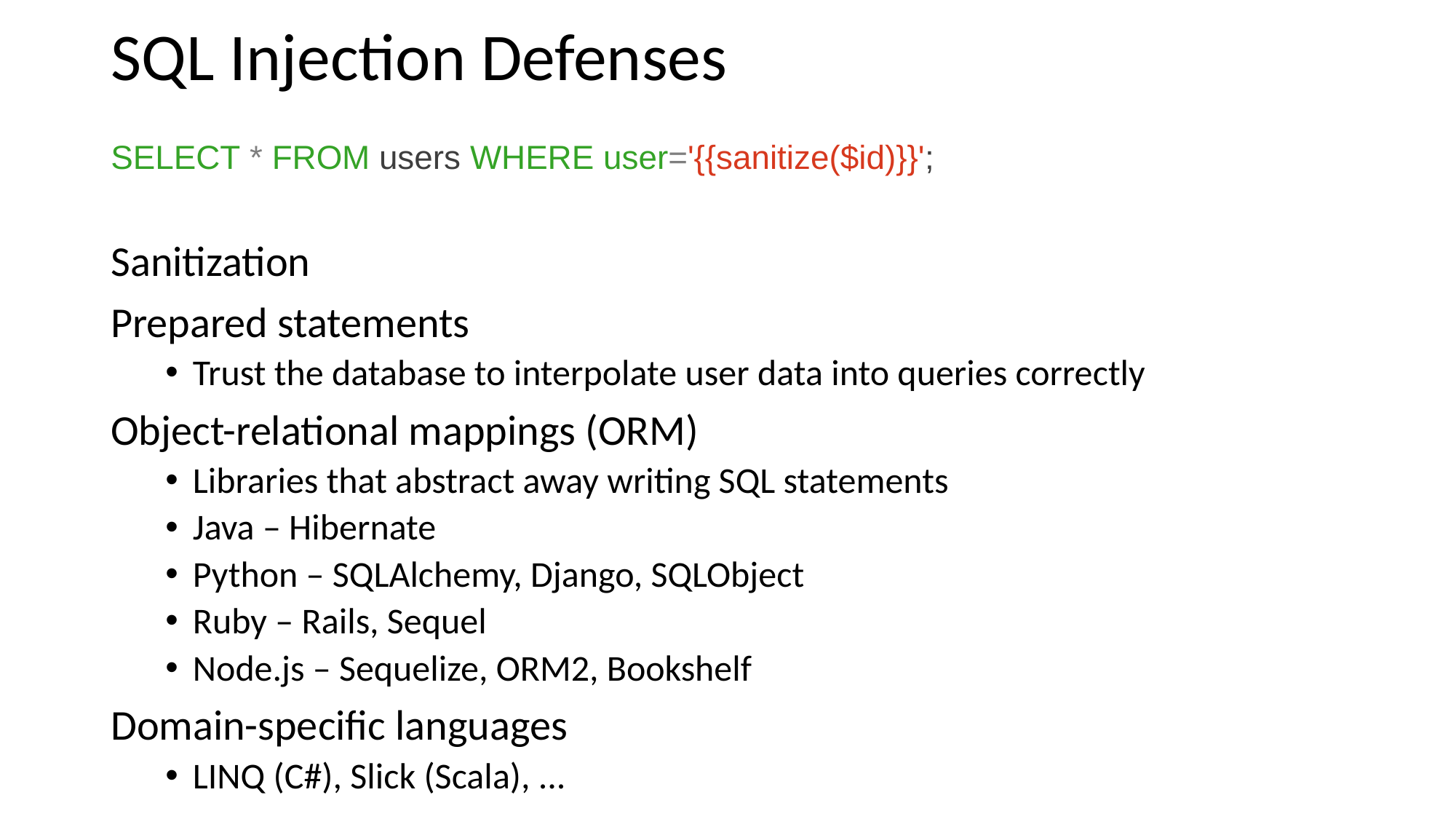

# SQL Injection Defenses
SELECT * FROM users WHERE user='{{sanitize($id)}}';

Sanitization
Prepared statements
Trust the database to interpolate user data into queries correctly
Object-relational mappings (ORM)
Libraries that abstract away writing SQL statements
Java – Hibernate
Python – SQLAlchemy, Django, SQLObject
Ruby – Rails, Sequel
Node.js – Sequelize, ORM2, Bookshelf
Domain-specific languages
LINQ (C#), Slick (Scala), ...